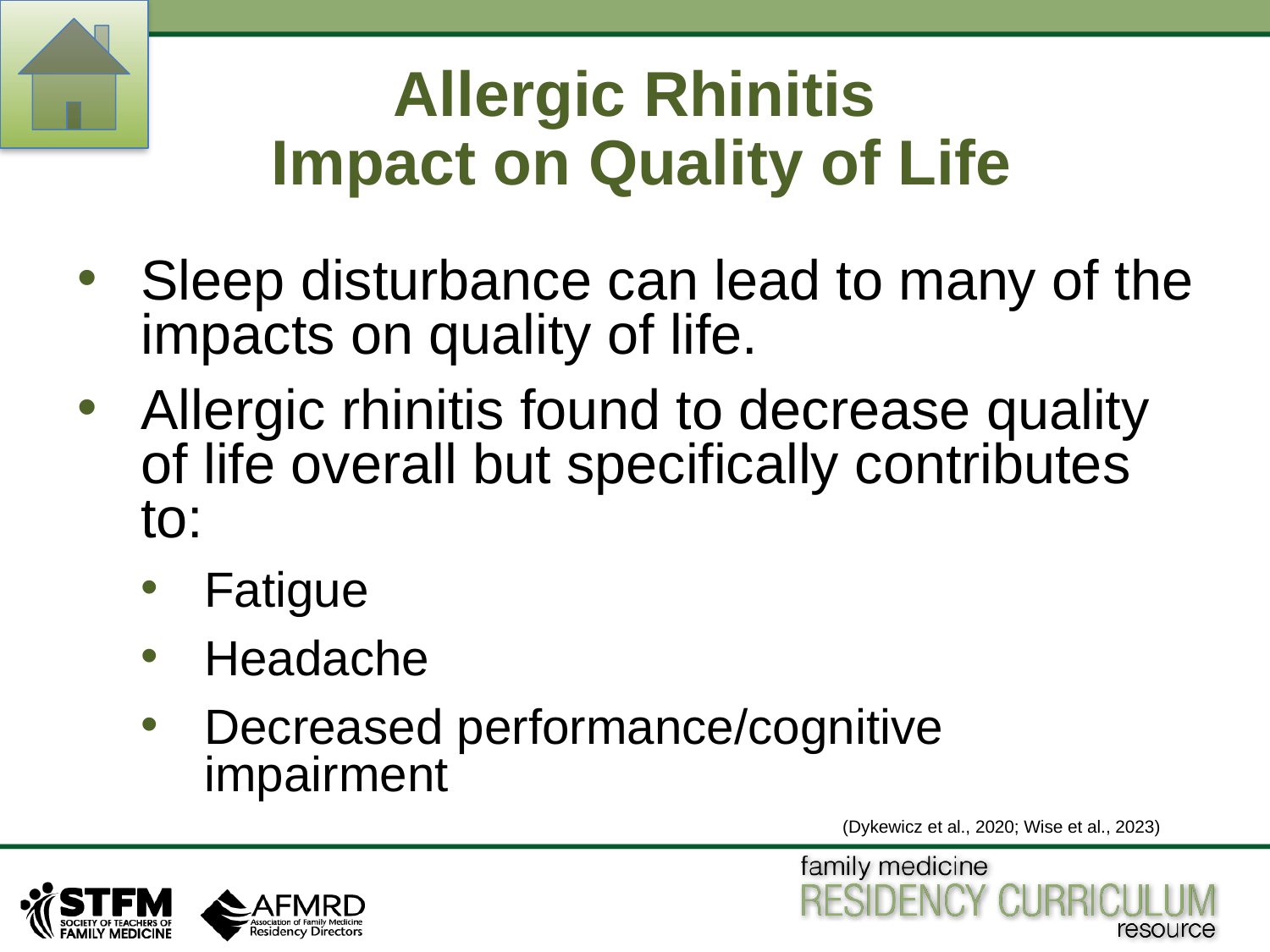

# Allergic Rhinitis Impact on Quality of Life

Sleep disturbance can lead to many of the impacts on quality of life.
Allergic rhinitis found to decrease quality of life overall but specifically contributes to:
Fatigue
Headache
Decreased performance/cognitive impairment
(Dykewicz et al., 2020; Wise et al., 2023)